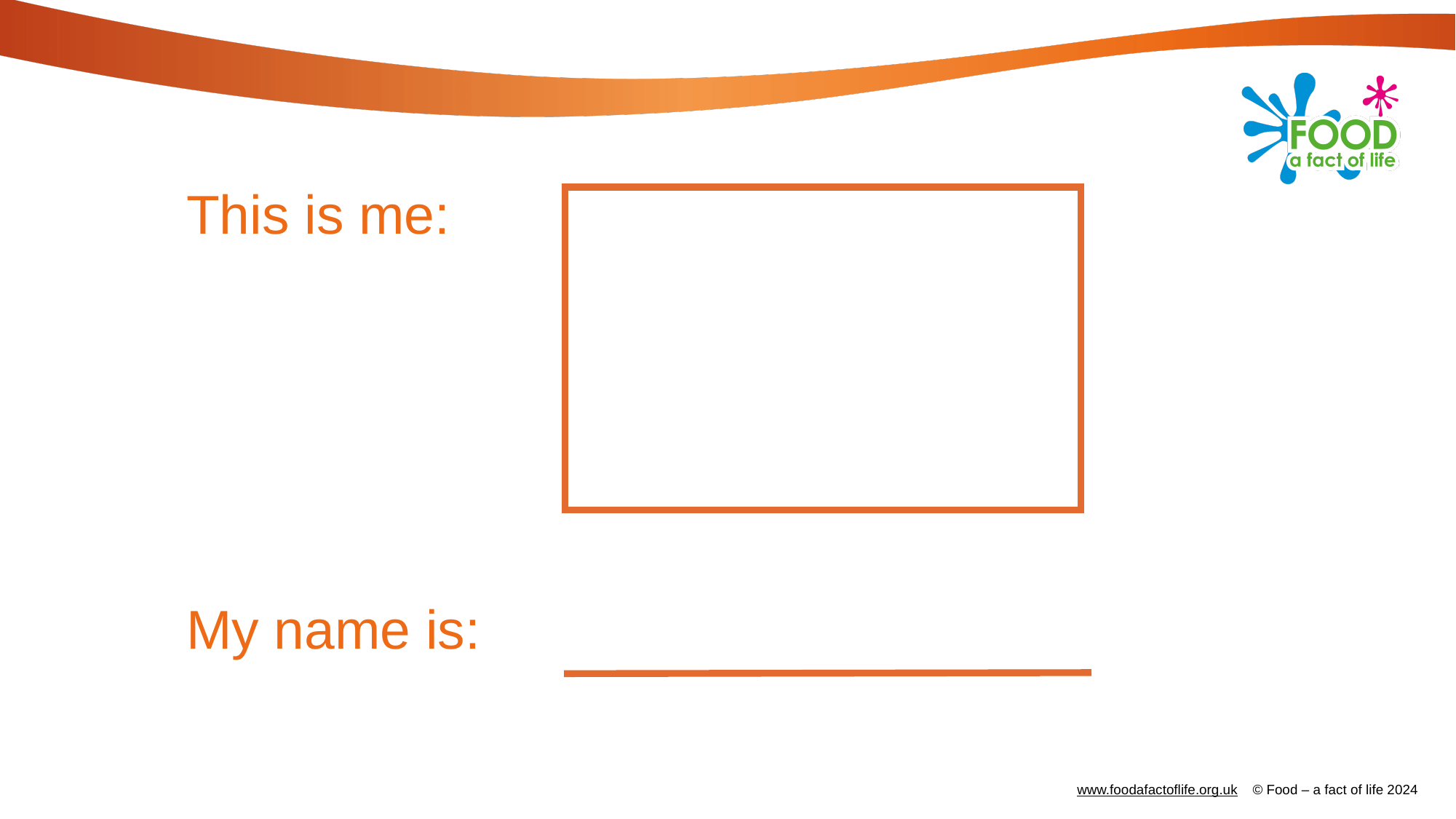

# This is me:

My name is: